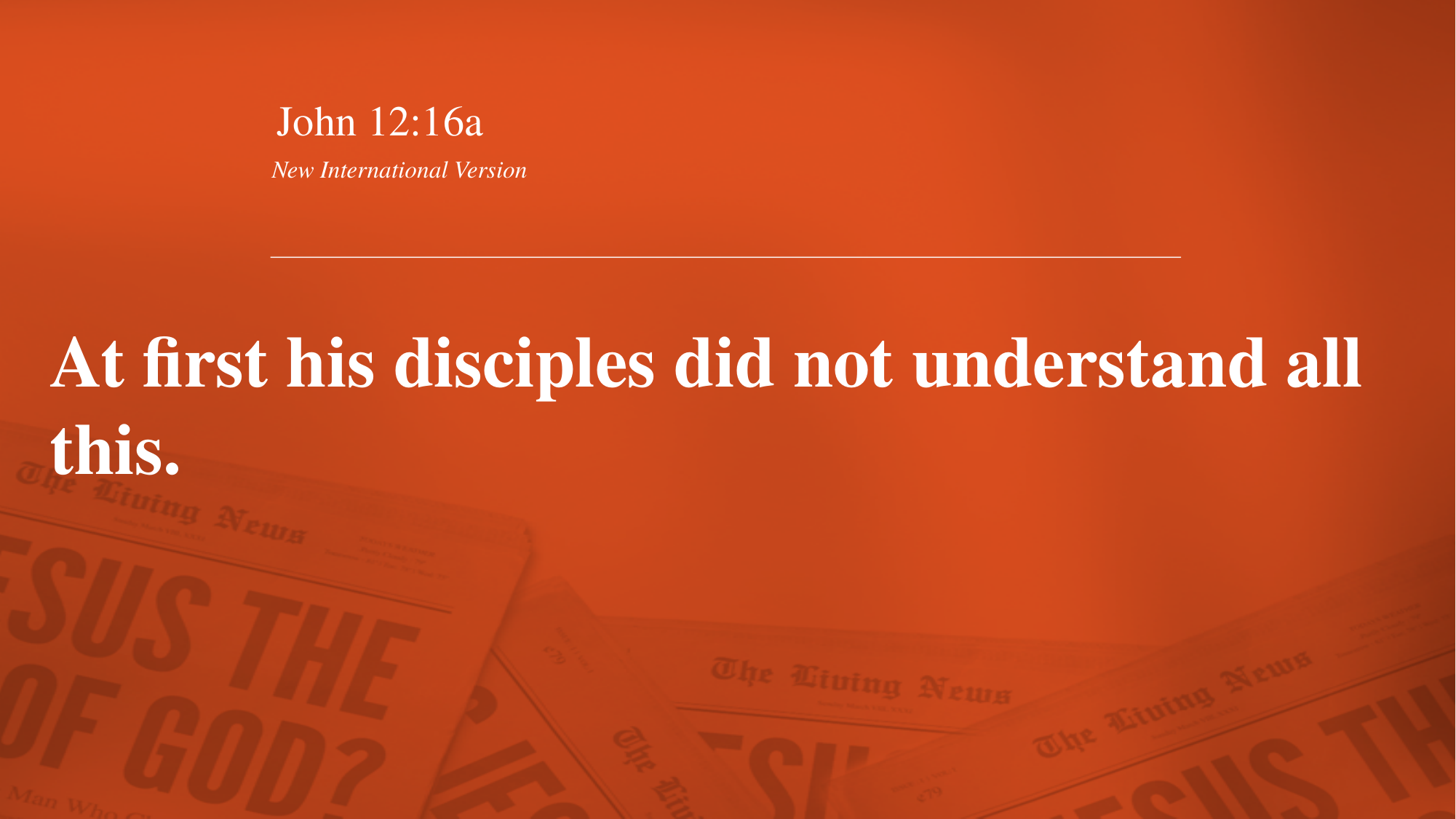

John 12:16a
New International Version

At first his disciples did not understand all this.